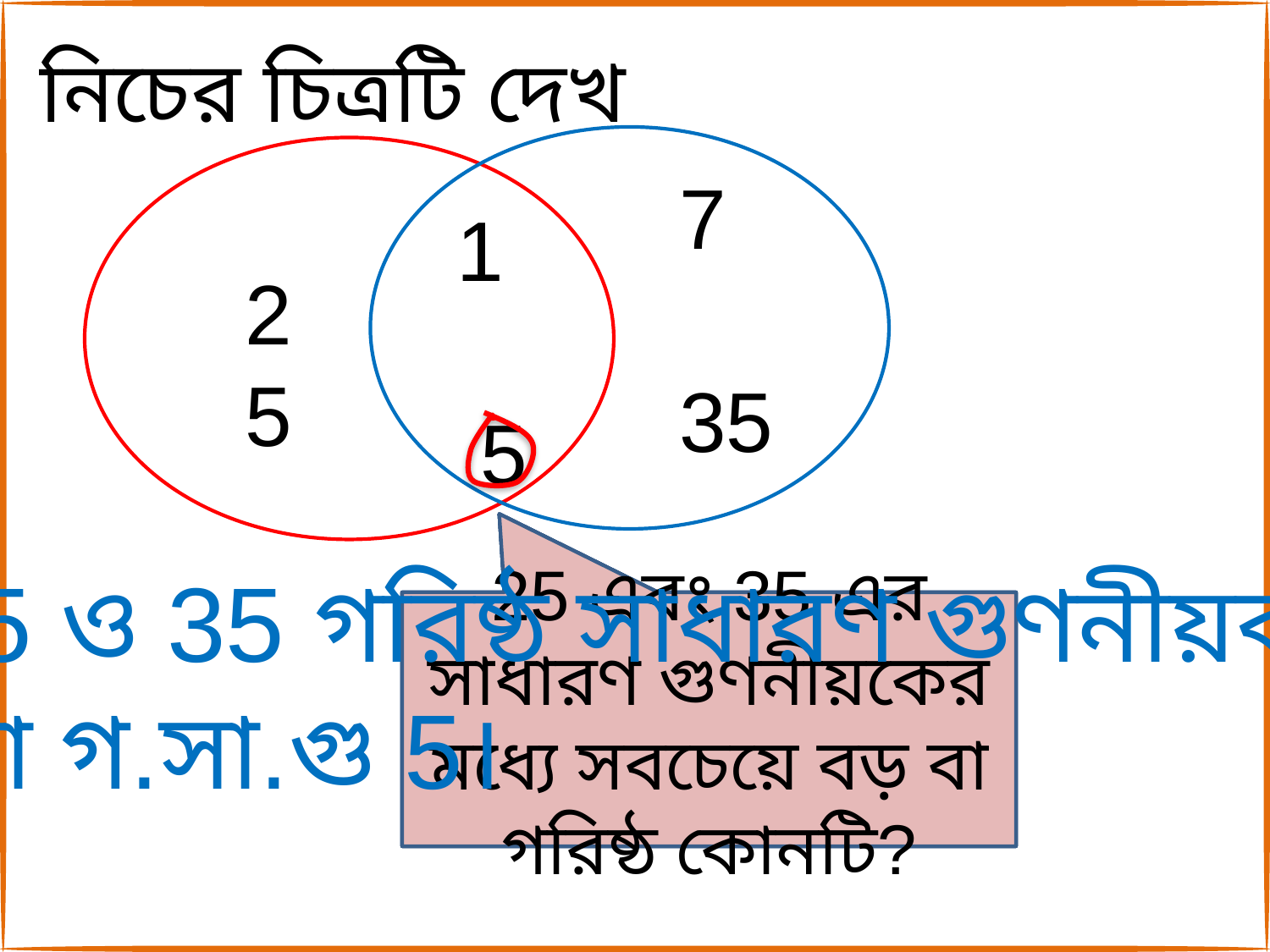

নিচের চিত্রটি দেখ

7

35
1

 5
25

25 ও 35 গরিষ্ঠ সাধারণ গুণনীয়ক
 বা গ.সা.গু 5।
লাল বৃত্তের মধ্যে 25 এর গুণনীয়ক।
নীল বৃত্তের মধ্যে 35 এর গুণনীয়ক।
উভয় বৃত্তের মধ্যে 1 ও 5, 25 এবং 35 উভয় এর গুণনীয়ক।
1 ও 5, 25 এবং 35 এর সাধারণ গুণনীয়ক।
25 এবং 35 এর সাধারণ গুণনীয়কের মধ্যে সবচেয়ে বড় বা গরিষ্ঠ কোনটি?